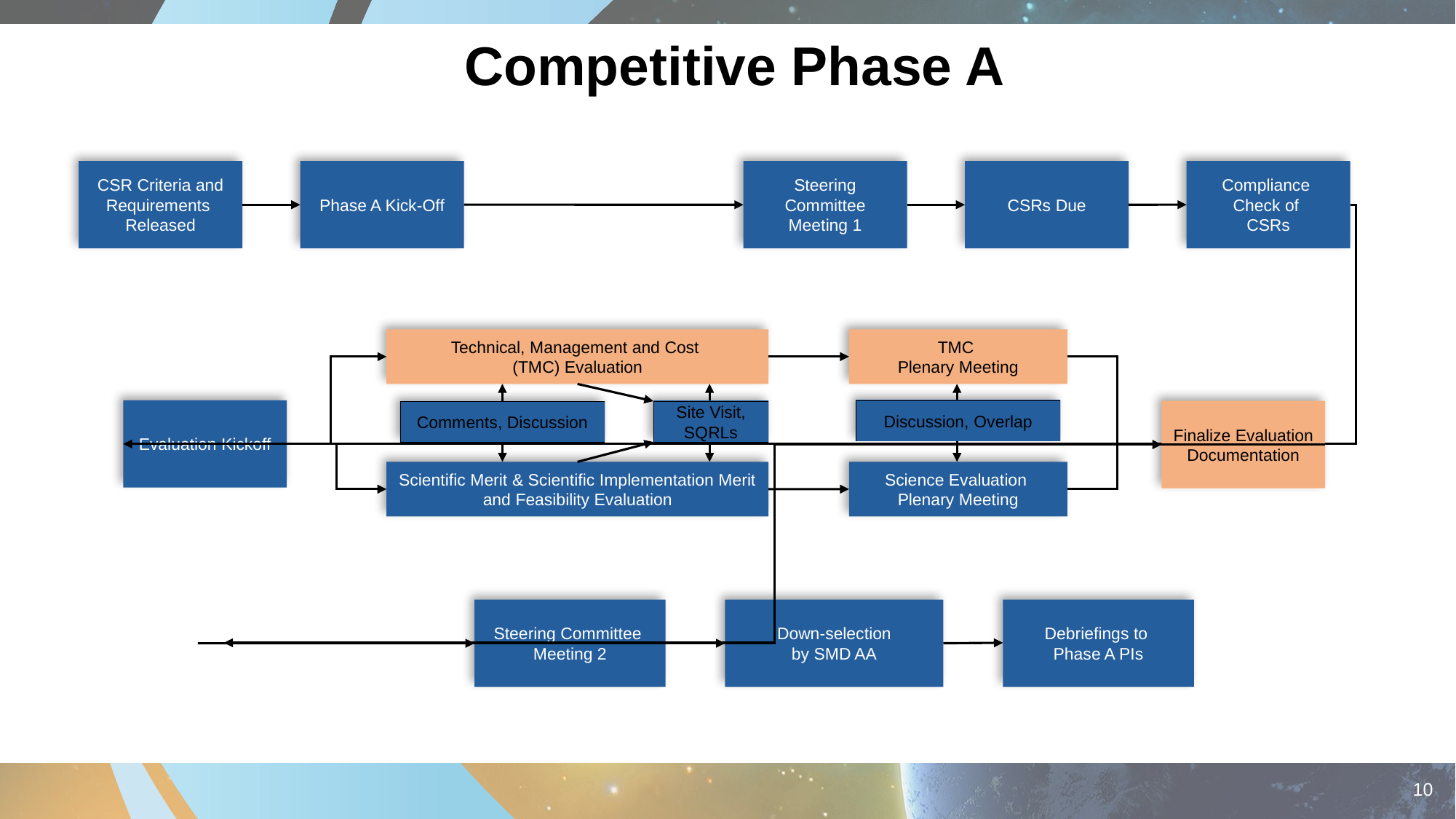

# Competitive Phase A
CSR Criteria and Requirements  Released
Phase A Kick-Off
Steering Committee Meeting 1
CSRs Due
Compliance
Check of
CSRs
Technical, Management and Cost
(TMC) Evaluation
TMC
Plenary Meeting
Evaluation Kickoff
Discussion, Overlap
Finalize Evaluation Documentation
Site Visit,
SQRLs
Comments, Discussion
Scientific Merit & Scientific Implementation Merit and Feasibility Evaluation
Science Evaluation
Plenary Meeting
Steering Committee
Meeting 2
Down-selection
by SMD AA
Debriefings to
Phase A PIs
10